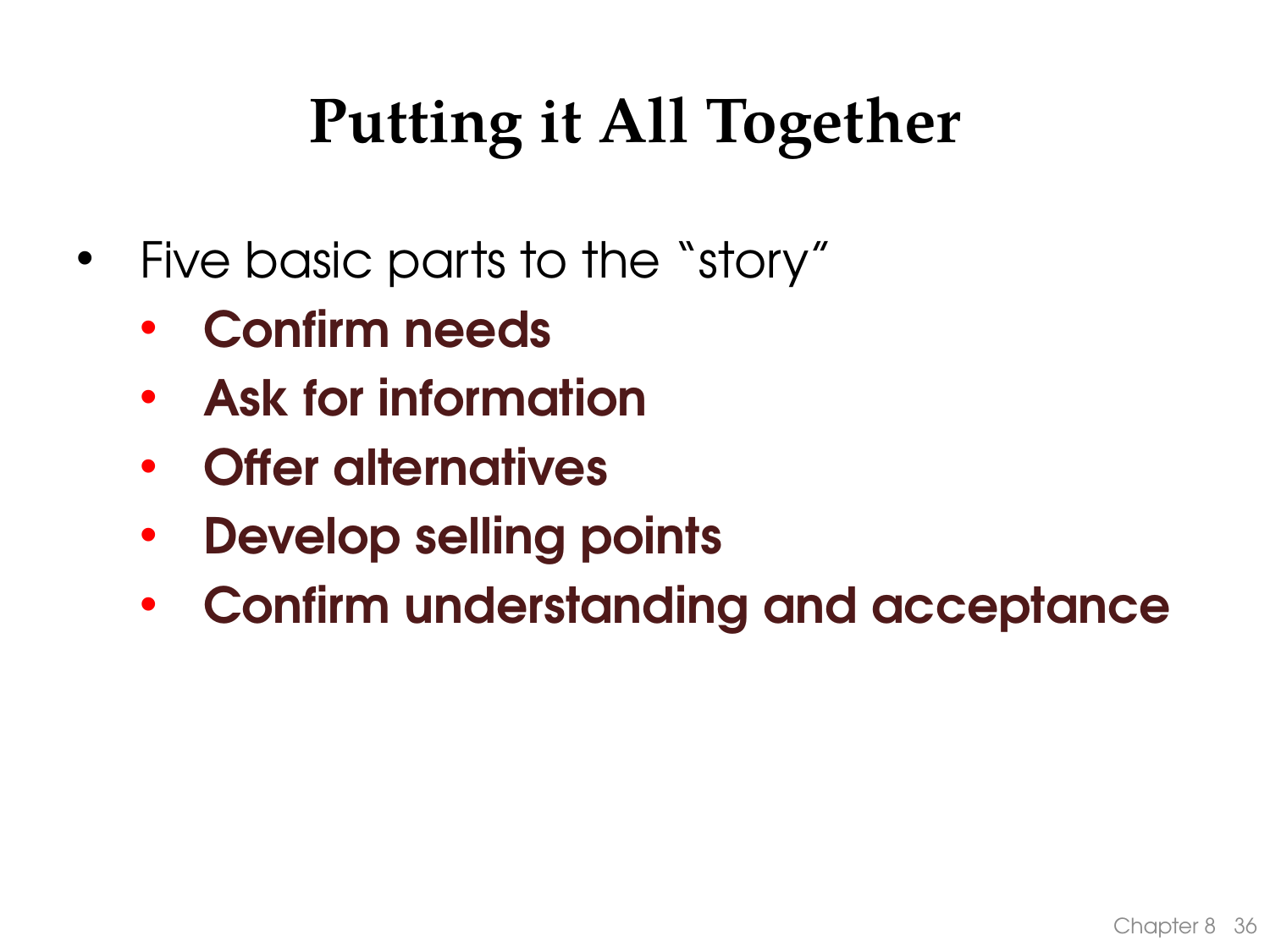

# Putting it All Together
Five basic parts to the “story”
Confirm needs
Ask for information
Offer alternatives
Develop selling points
Confirm understanding and acceptance